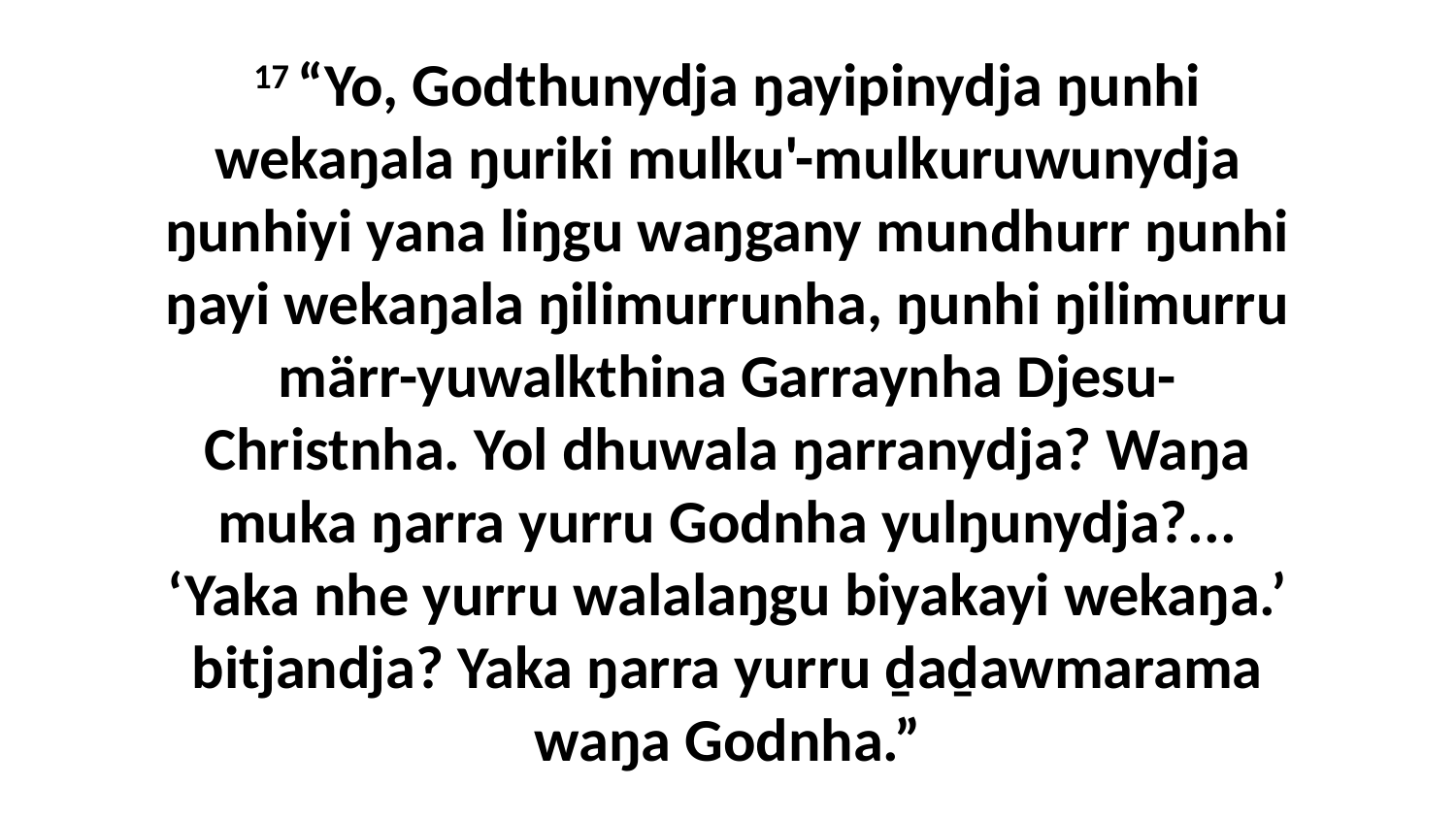

17 “Yo, Godthunydja ŋayipinydja ŋunhi wekaŋala ŋuriki mulku'-mulkuruwunydja ŋunhiyi yana liŋgu waŋgany mundhurr ŋunhi ŋayi wekaŋala ŋilimurrunha, ŋunhi ŋilimurru märr-yuwalkthina Garraynha Djesu-Christnha. Yol dhuwala ŋarranydja? Waŋa muka ŋarra yurru Godnha yulŋunydja?... ‘Yaka nhe yurru walalaŋgu biyakayi wekaŋa.’ bitjandja? Yaka ŋarra yurru ḏaḏawmarama waŋa Godnha.”